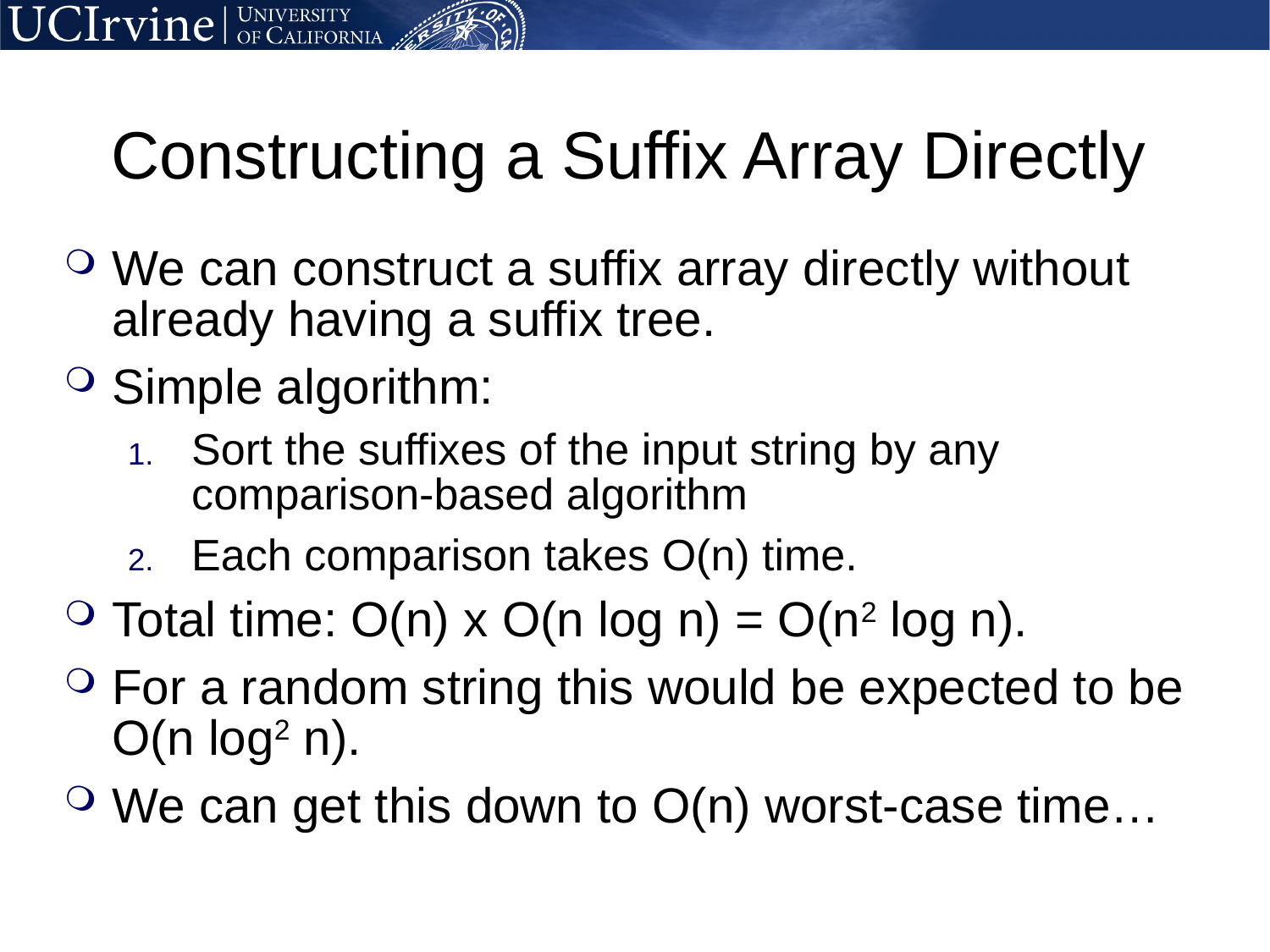

# Constructing a Suffix Array Directly
We can construct a suffix array directly without already having a suffix tree.
Simple algorithm:
Sort the suffixes of the input string by any comparison-based algorithm
Each comparison takes O(n) time.
Total time: O(n) x O(n log n) = O(n2 log n).
For a random string this would be expected to be O(n log2 n).
We can get this down to O(n) worst-case time…